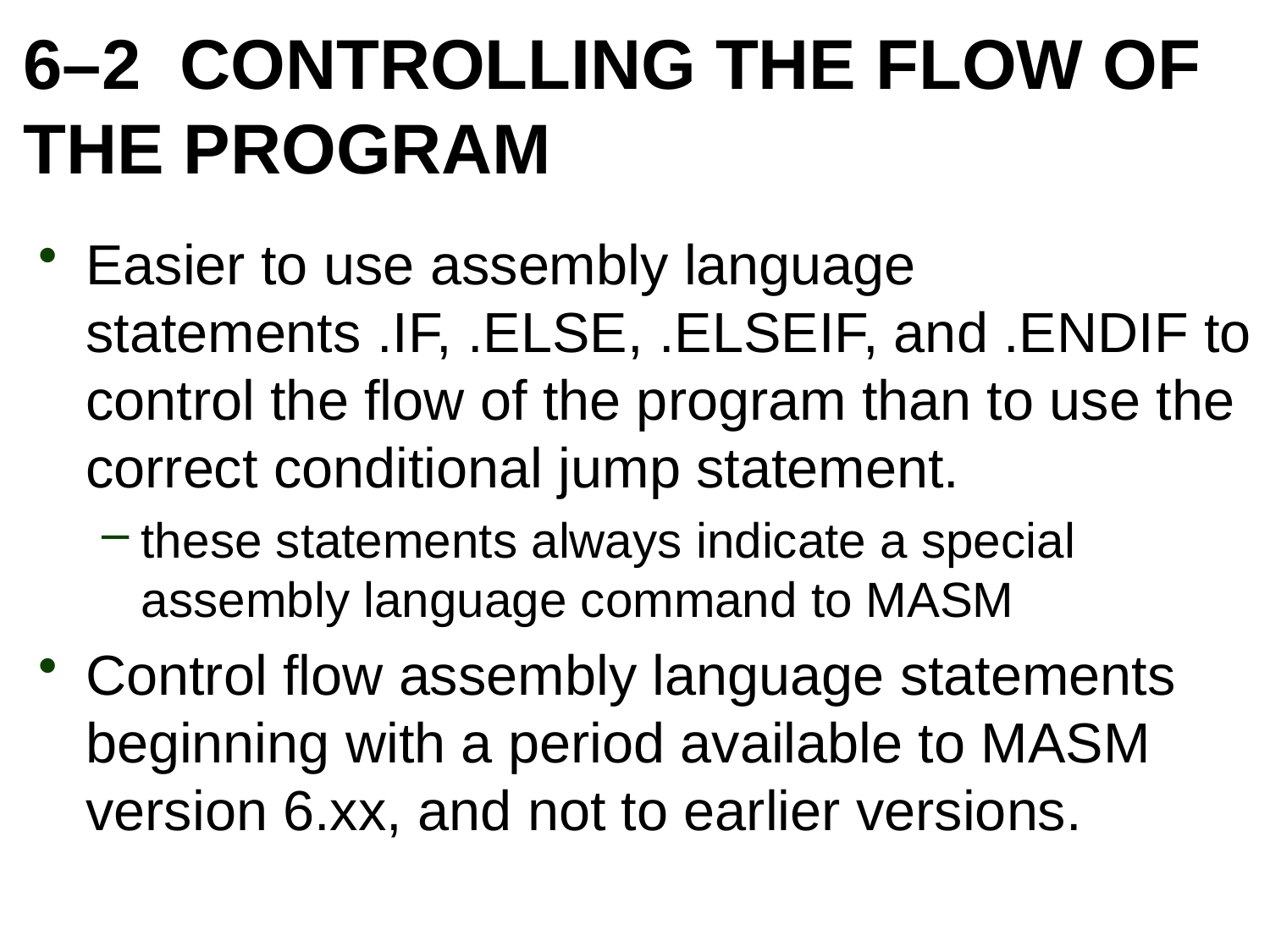

# 6–2  CONTROLLING THE FLOW OF THE PROGRAM
Easier to use assembly language statements .IF, .ELSE, .ELSEIF, and .ENDIF to control the flow of the program than to use the correct conditional jump statement.
these statements always indicate a special assembly language command to MASM
Control flow assembly language statements beginning with a period available to MASM version 6.xx, and not to earlier versions.